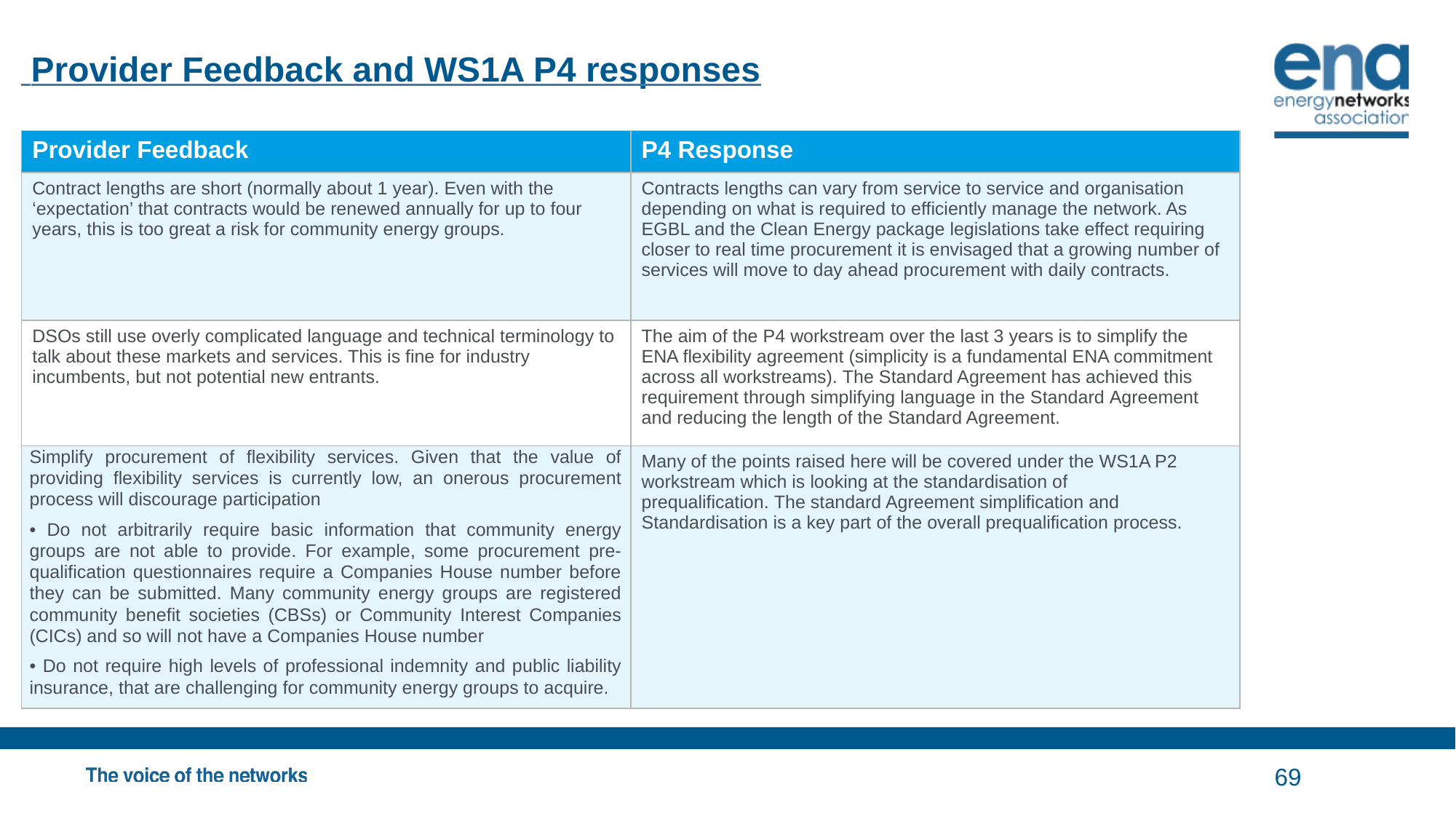

# Provider Feedback and WS1A P4 responses
| Provider Feedback | P4 Response |
| --- | --- |
| Contract lengths are short (normally about 1 year). Even with the ‘expectation’ that contracts would be renewed annually for up to four years, this is too great a risk for community energy groups. | Contracts lengths can vary from service to service and organisation depending on what is required to efficiently manage the network. As EGBL and the Clean Energy package legislations take effect requiring closer to real time procurement it is envisaged that a growing number of services will move to day ahead procurement with daily contracts. |
| DSOs still use overly complicated language and technical terminology to talk about these markets and services. This is fine for industry incumbents, but not potential new entrants. | The aim of the P4 workstream over the last 3 years is to simplify the ENA flexibility agreement (simplicity is a fundamental ENA commitment across all workstreams). The Standard Agreement has achieved this requirement through simplifying language in the Standard Agreement and reducing the length of the Standard Agreement. |
| Simplify procurement of flexibility services. Given that the value of providing flexibility services is currently low, an onerous procurement process will discourage participation • Do not arbitrarily require basic information that community energy groups are not able to provide. For example, some procurement pre-qualification questionnaires require a Companies House number before they can be submitted. Many community energy groups are registered community benefit societies (CBSs) or Community Interest Companies (CICs) and so will not have a Companies House number • Do not require high levels of professional indemnity and public liability insurance, that are challenging for community energy groups to acquire. | Many of the points raised here will be covered under the WS1A P2 workstream which is looking at the standardisation of prequalification. The standard Agreement simplification and Standardisation is a key part of the overall prequalification process. |
69